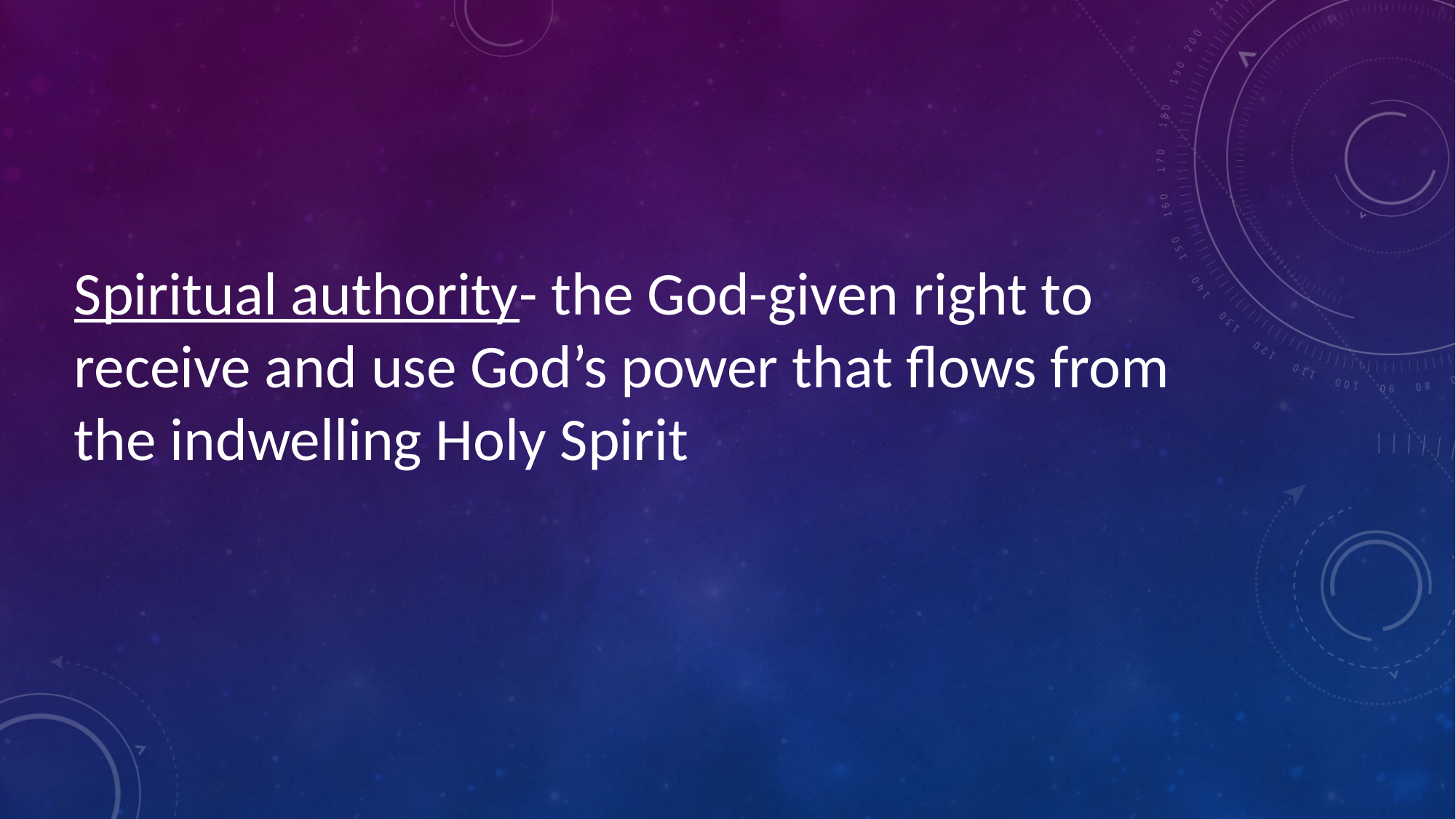

#
Spiritual authority- the God-given right to receive and use God’s power that flows from the indwelling Holy Spirit